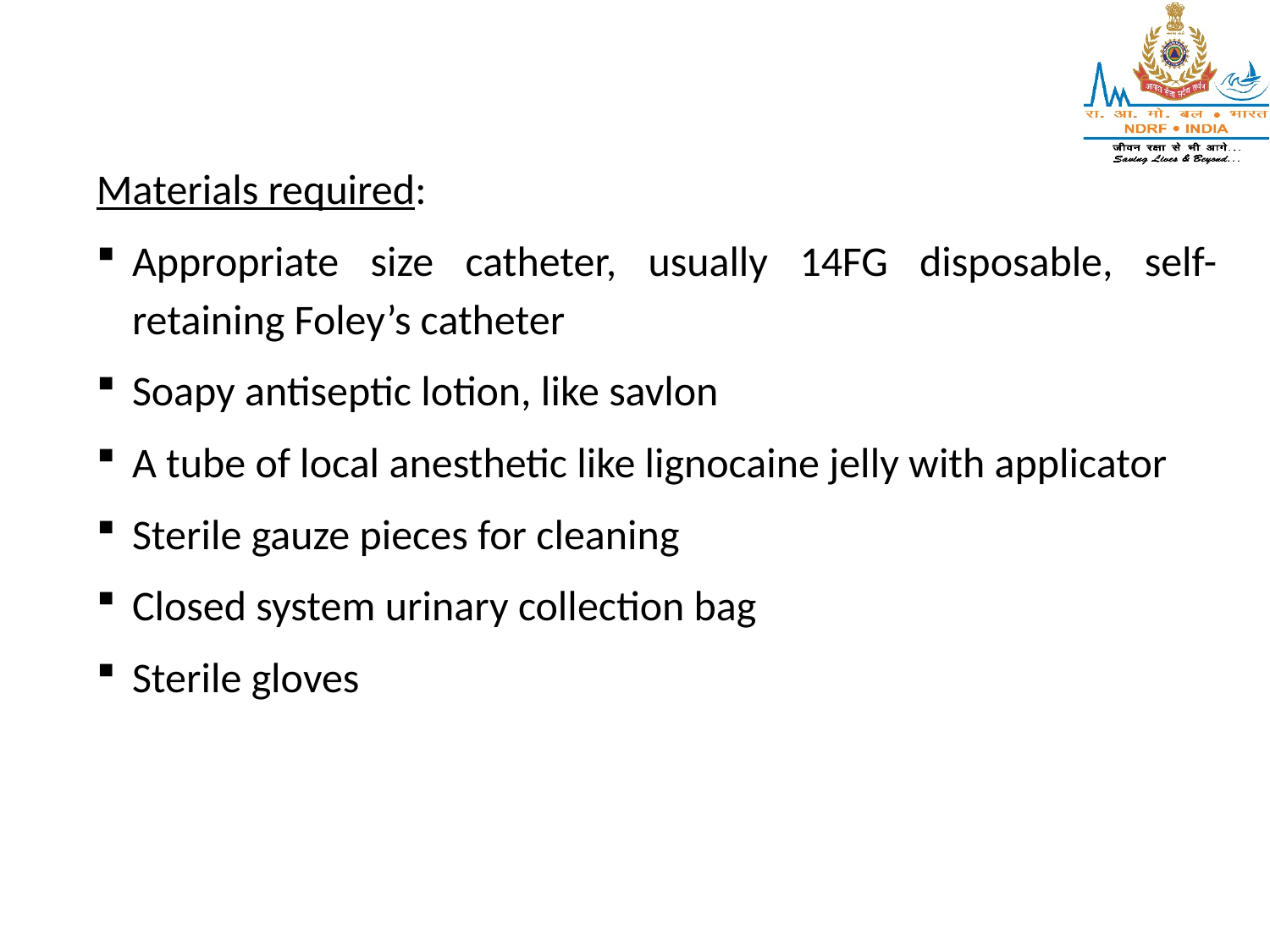

Materials required:
Appropriate size catheter, usually 14FG disposable, self-retaining Foley’s catheter
Soapy antiseptic lotion, like savlon
A tube of local anesthetic like lignocaine jelly with applicator
Sterile gauze pieces for cleaning
Closed system urinary collection bag
Sterile gloves